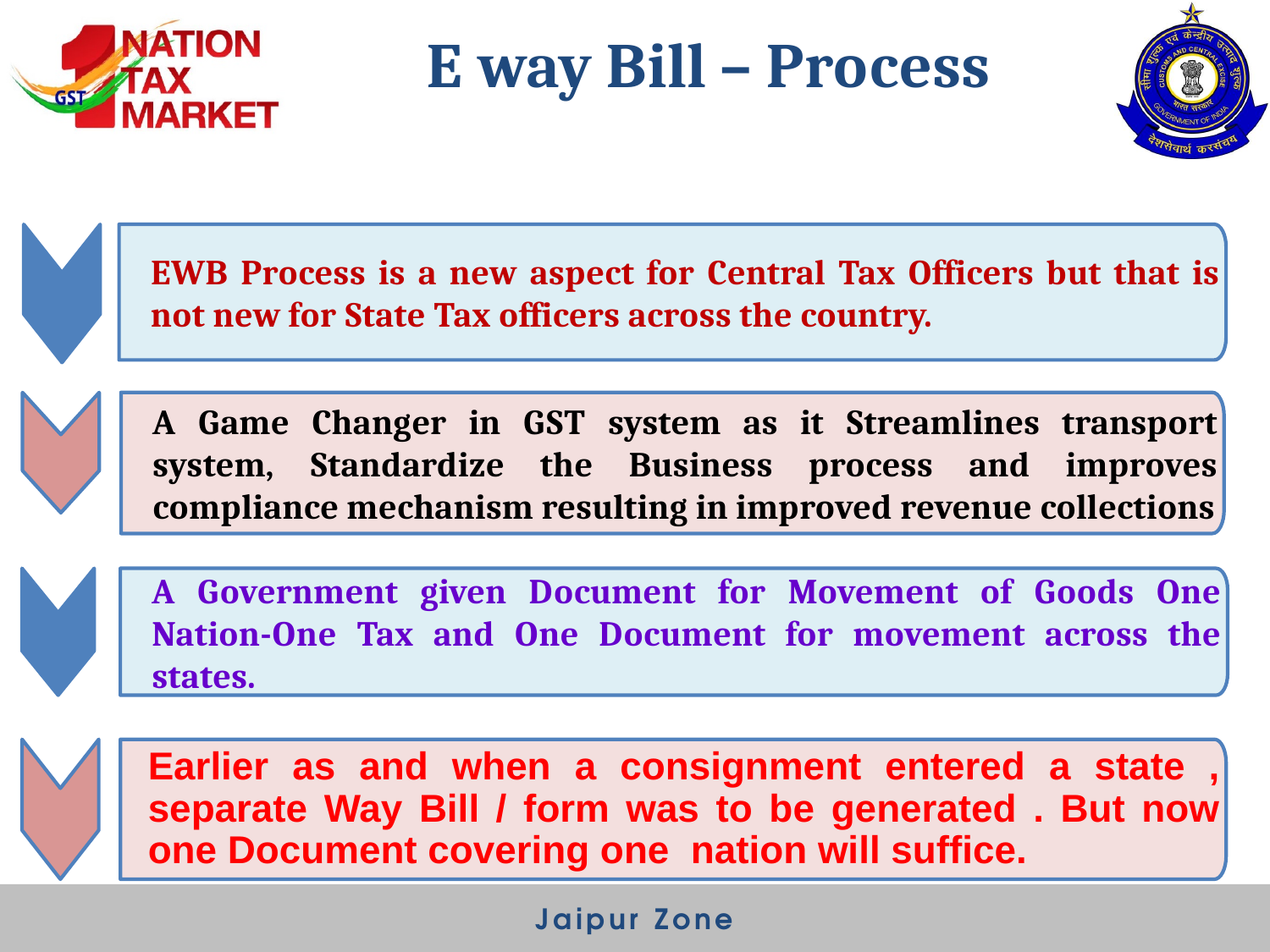

# E way Bill – Process

EWB Process is a new aspect for Central Tax Officers but that is not new for State Tax officers across the country.

A Game Changer in GST system as it Streamlines transport system, Standardize the Business process and improves compliance mechanism resulting in improved revenue collections

A Government given Document for Movement of Goods One Nation-One Tax and One Document for movement across the states.

Earlier as and when a consignment entered a state , separate Way Bill / form was to be generated . But now one Document covering one  nation will suffice.
Jaipur Zone